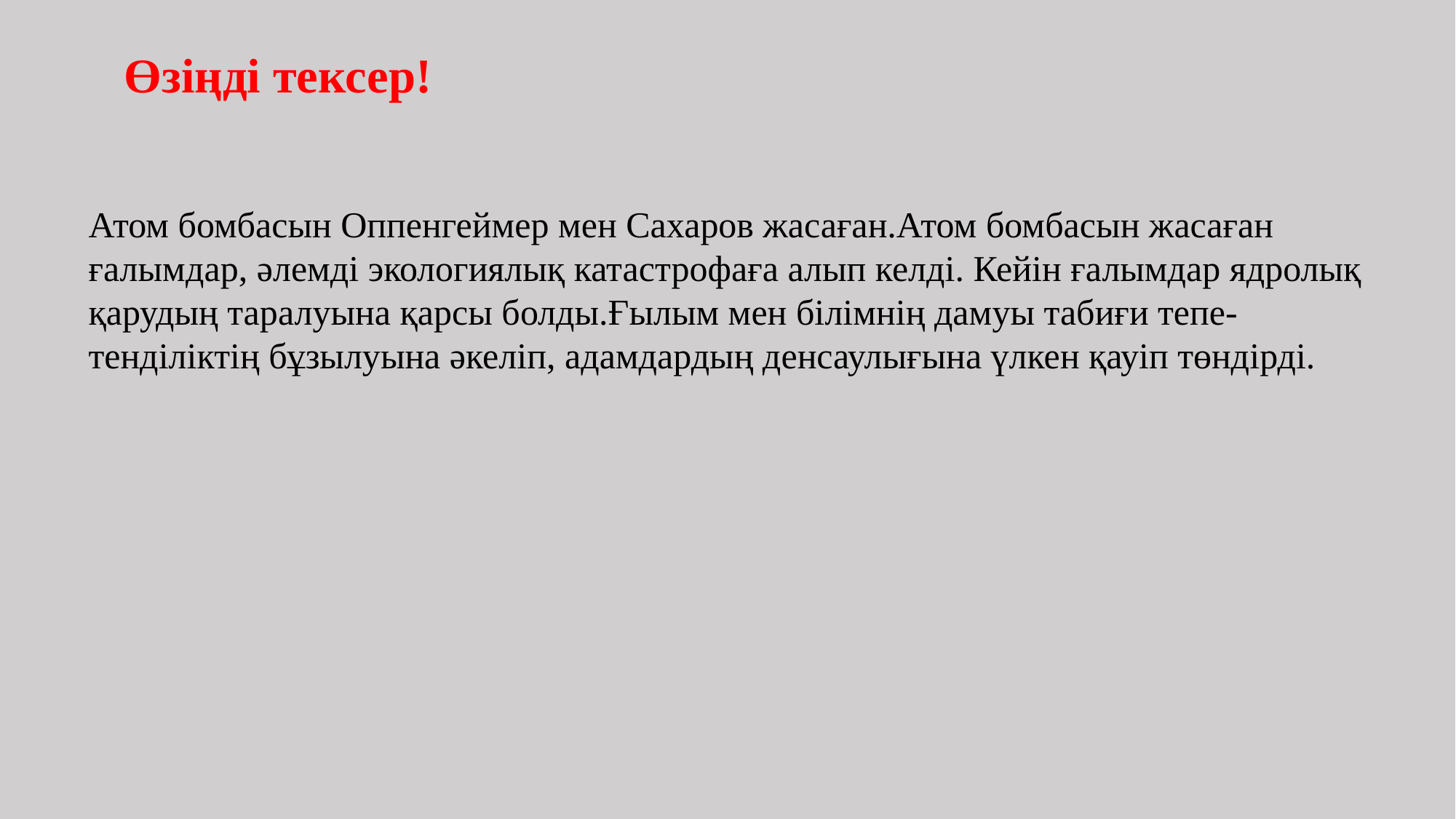

Өзіңді тексер!

Атом бомбасын Оппенгеймер мен Сахаров жасаған.Атом бомбасын жасаған ғалымдар, әлемді экологиялық катастрофаға алып келді. Кейін ғалымдар ядролық қарудың таралуына қарсы болды.Ғылым мен білімнің дамуы табиғи тепе-тенділіктің бұзылуына әкеліп, адамдардың денсаулығына үлкен қауіп төндірді.